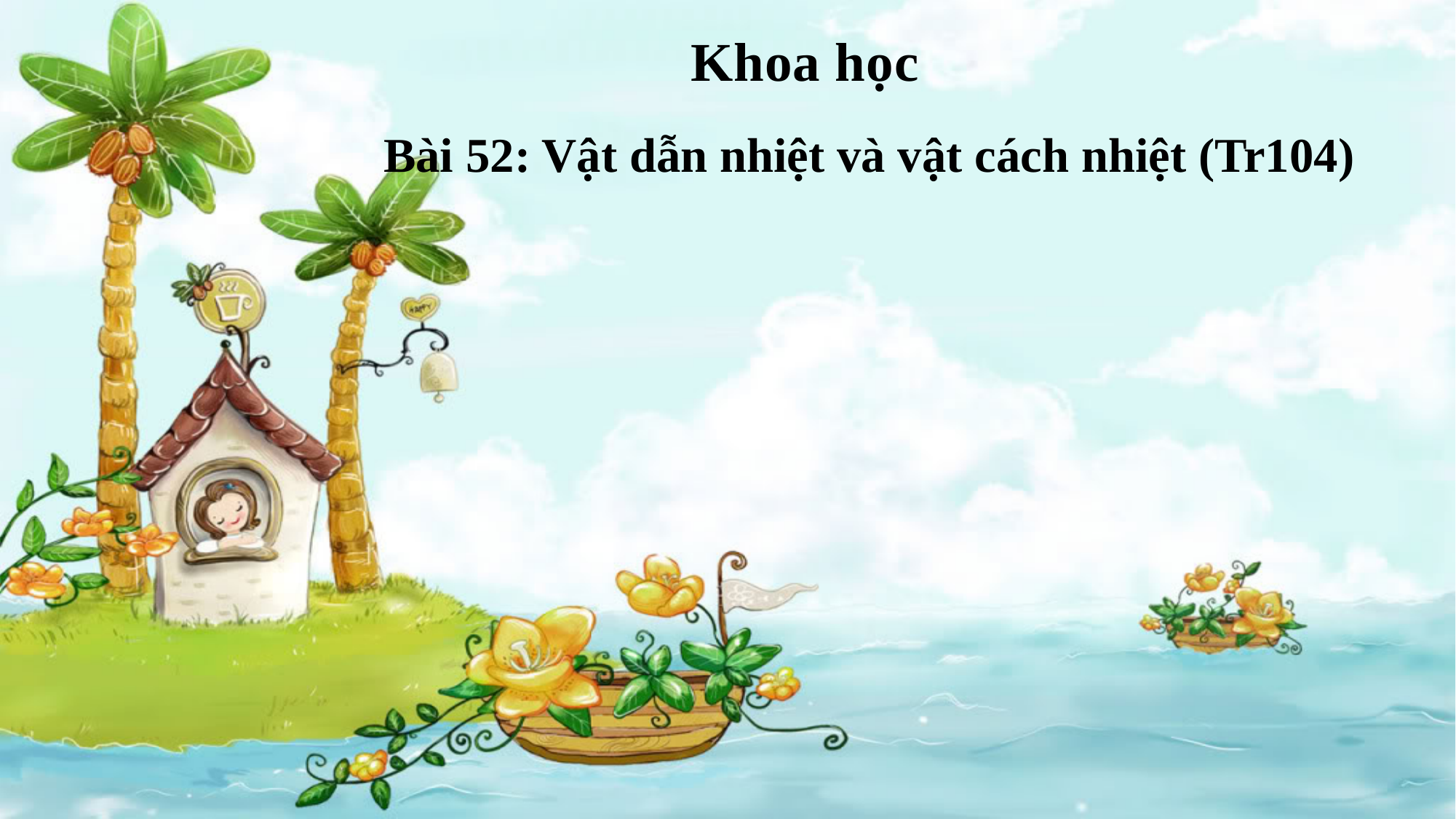

Khoa học

Bài 52: Vật dẫn nhiệt và vật cách nhiệt (Tr104)